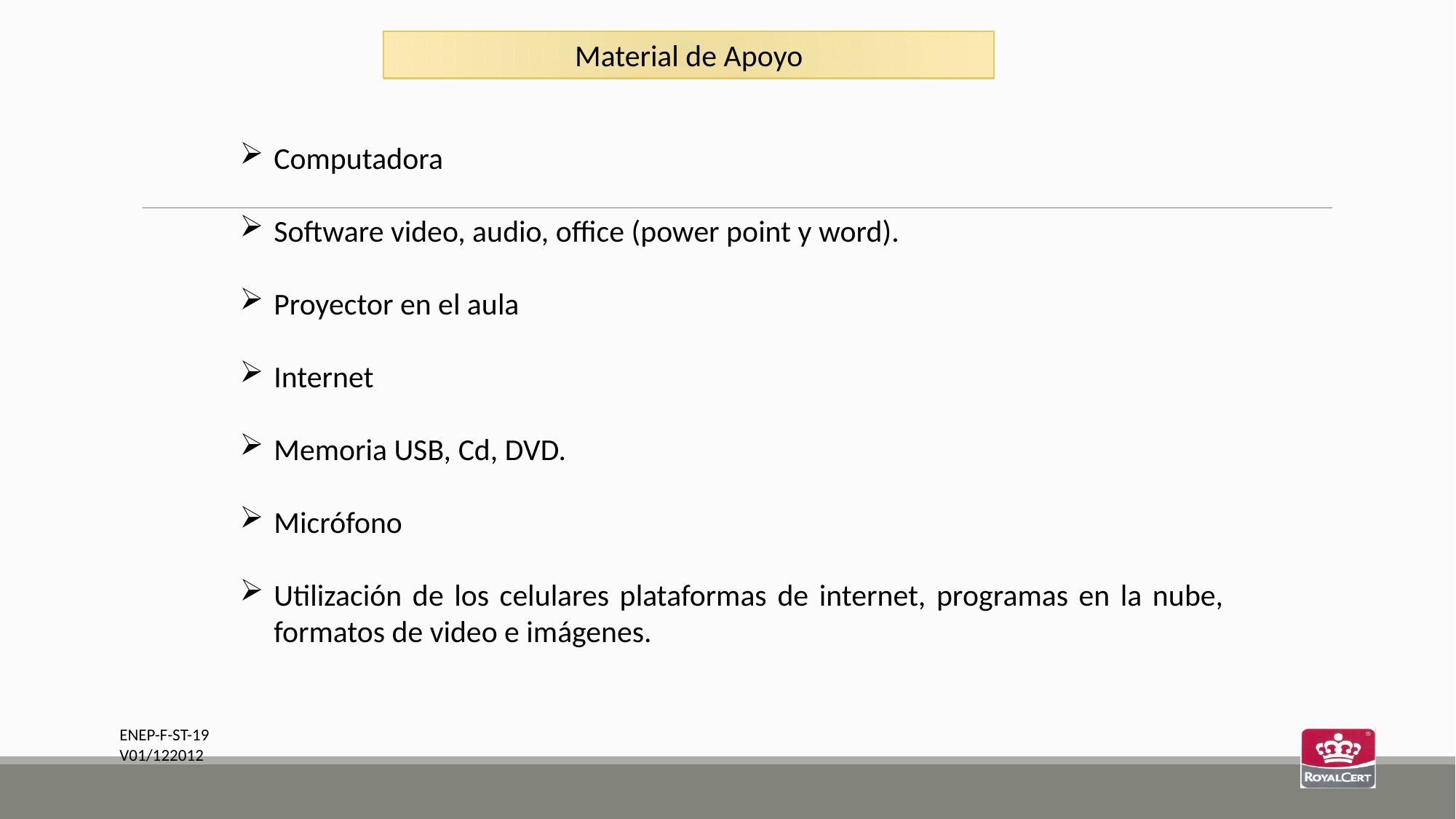

Material de Apoyo
Computadora

Software video, audio, office (power point y word).

Proyector en el aula

Internet

Memoria USB, Cd, DVD.

Micrófono

Utilización de los celulares plataformas de internet, programas en la nube, formatos de video e imágenes.